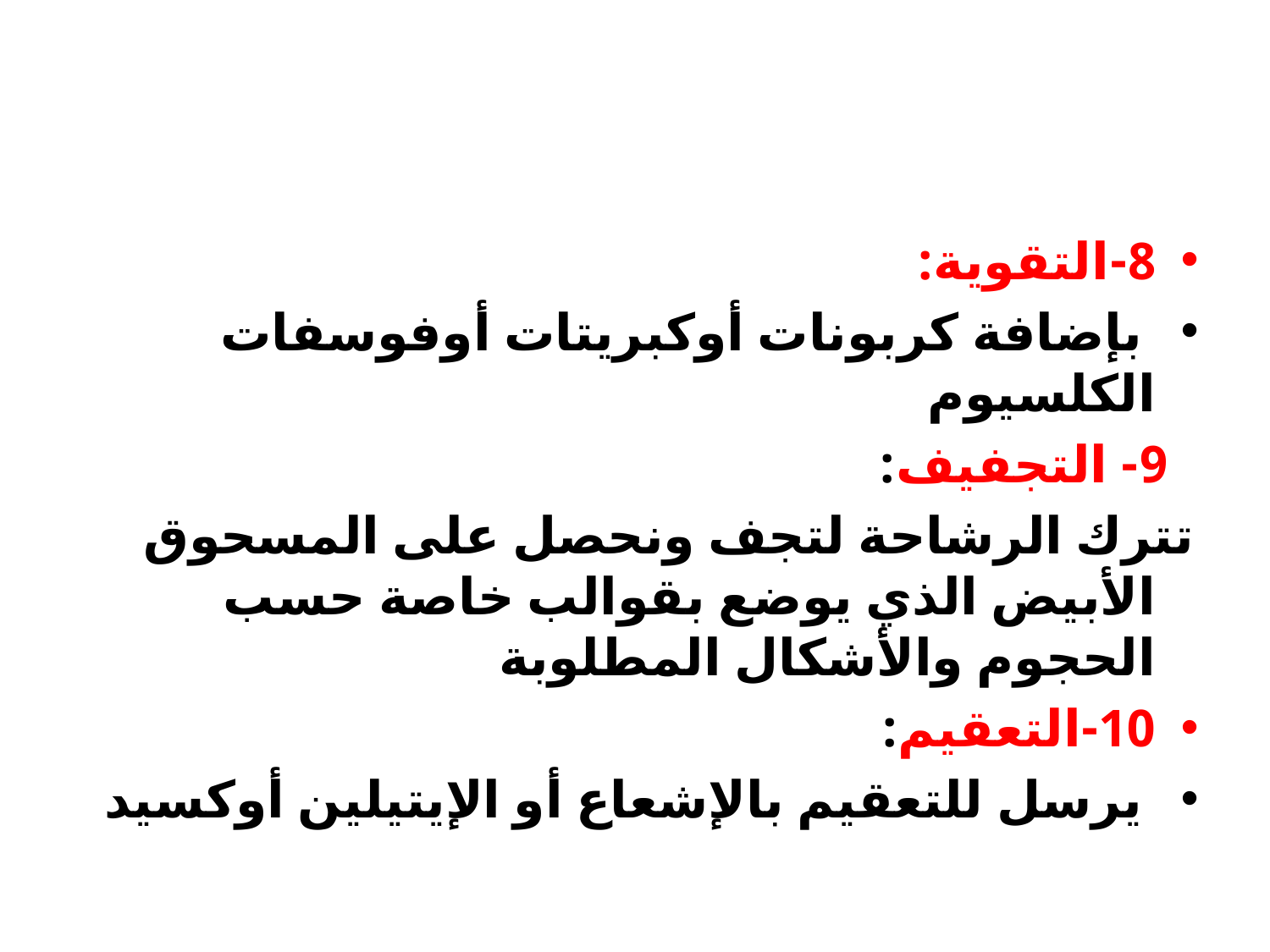

#
8-التقوية:
 بإضافة كربونات أوكبريتات أوفوسفات الكلسيوم
  9- التجفيف:
تترك الرشاحة لتجف ونحصل على المسحوق الأبيض الذي يوضع بقوالب خاصة حسب الحجوم والأشكال المطلوبة
10-التعقيم:
 يرسل للتعقيم بالإشعاع أو الإيتيلين أوكسيد